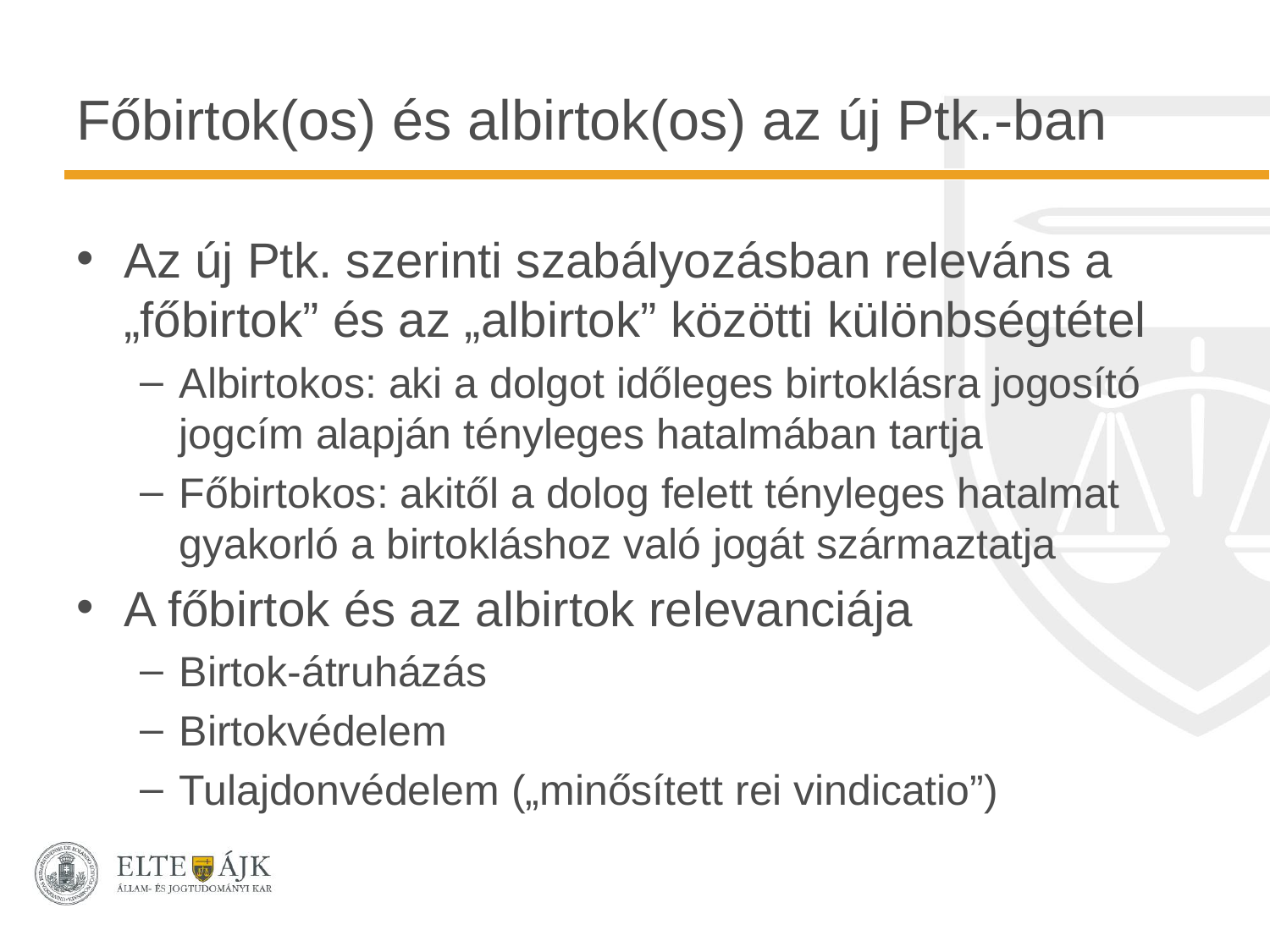

# Főbirtok(os) és albirtok(os) az új Ptk.-ban
Az új Ptk. szerinti szabályozásban releváns a „főbirtok” és az „albirtok” közötti különbségtétel
Albirtokos: aki a dolgot időleges birtoklásra jogosító jogcím alapján tényleges hatalmában tartja
Főbirtokos: akitől a dolog felett tényleges hatalmat gyakorló a birtokláshoz való jogát származtatja
A főbirtok és az albirtok relevanciája
Birtok-átruházás
Birtokvédelem
Tulajdonvédelem („minősített rei vindicatio”)